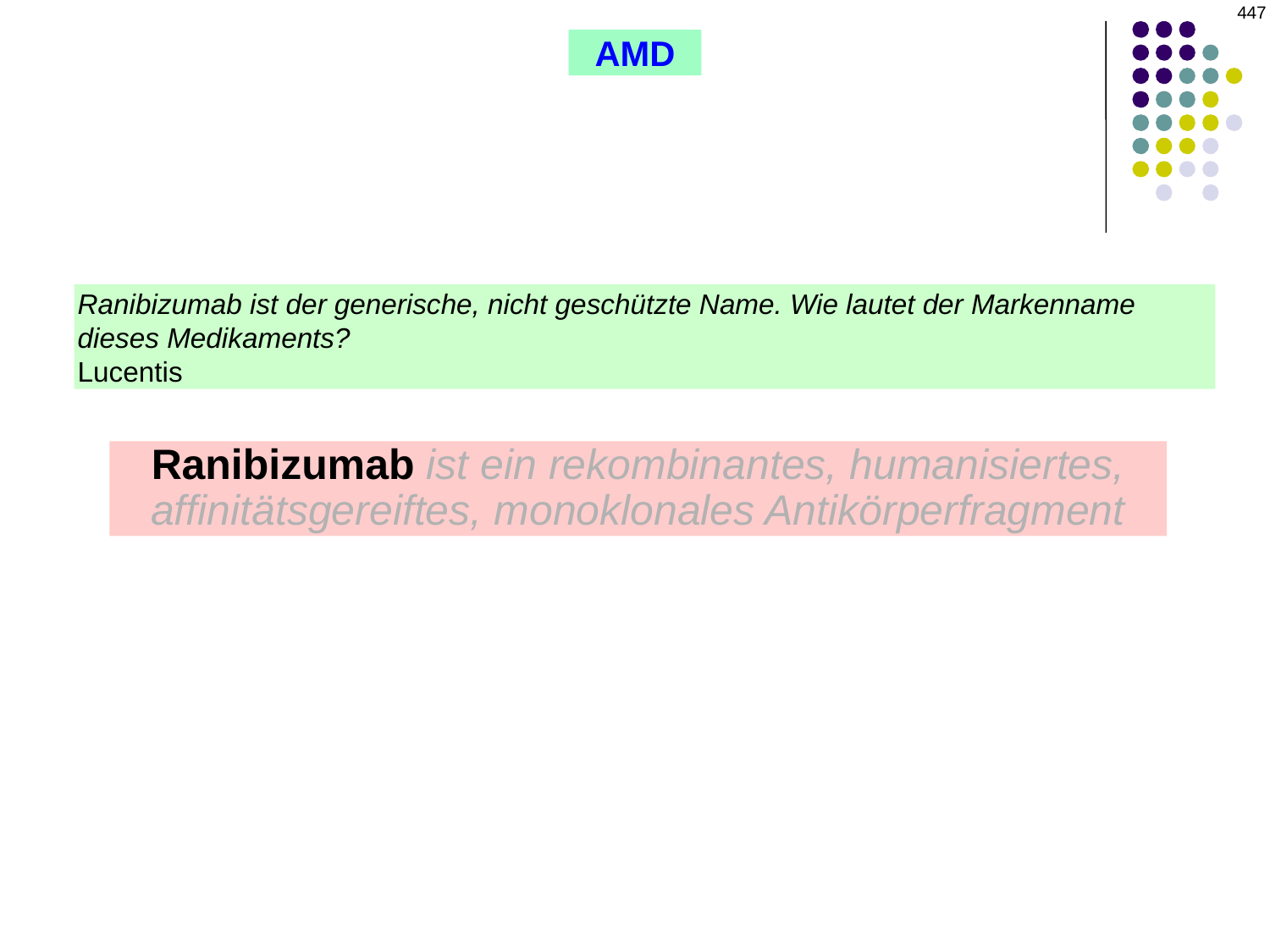

447
AMD
Ranibizumab ist der generische, nicht geschützte Name. Wie lautet der Markenname dieses Medikaments?
Lucentis
Ranibizumab ist ein rekombinantes, humanisiertes,
affinitätsgereiftes, monoklonales Antikörperfragment